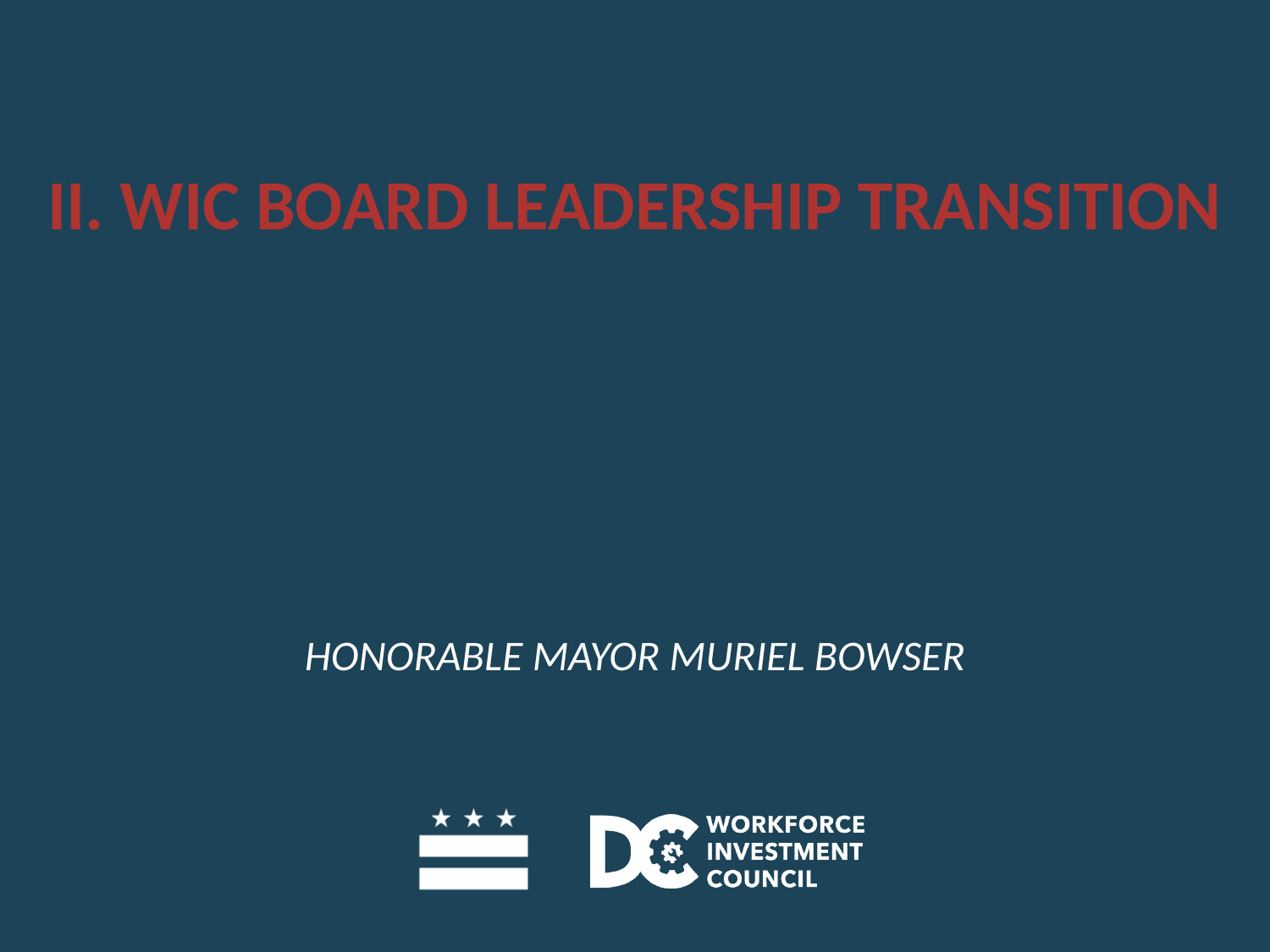

II. WIC BOARD LEADERSHIP TRANSITION

HONORABLE MAYOR MURIEL BOWSER